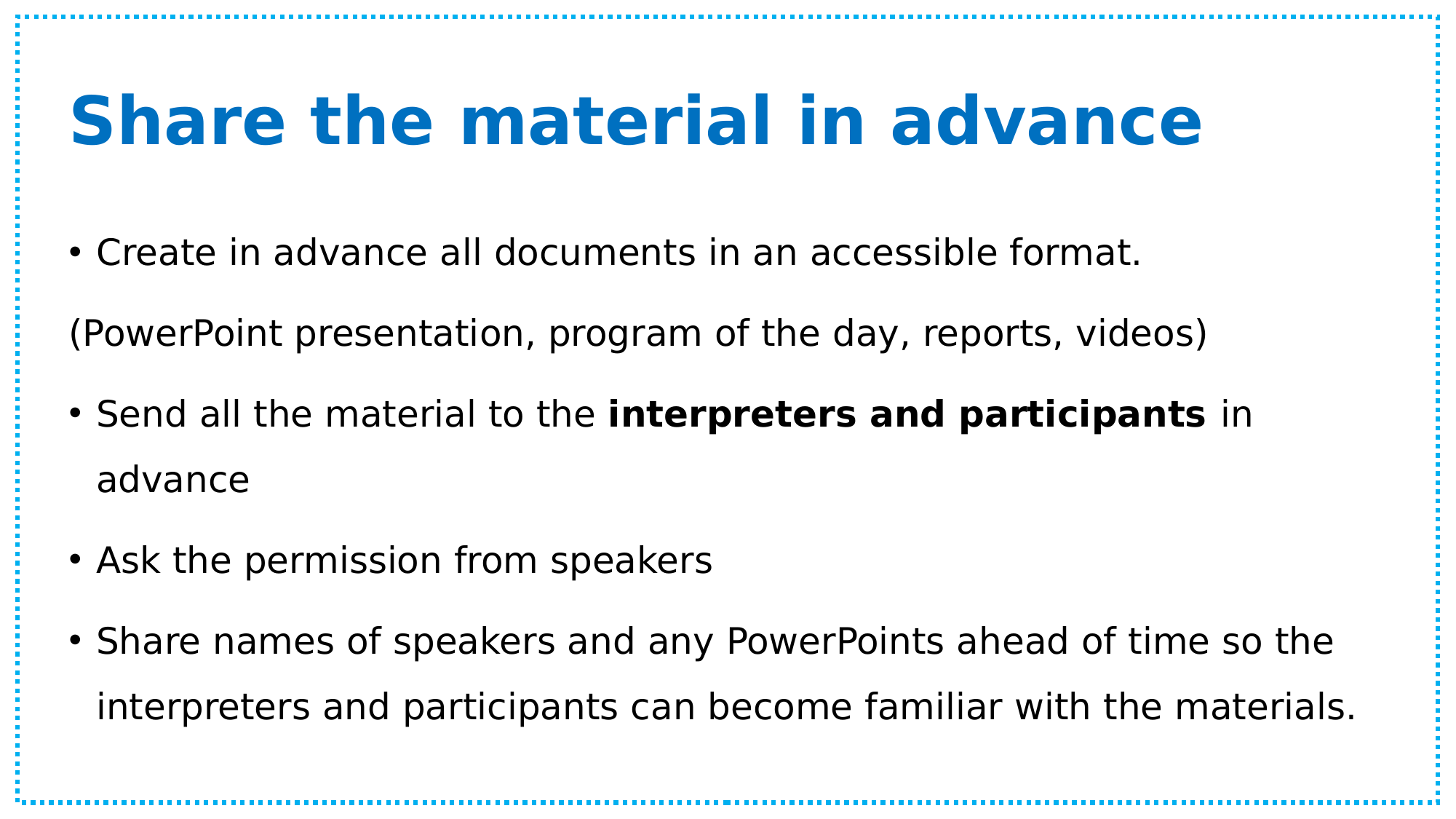

# Share the material in advance
Create in advance all documents in an accessible format.
(PowerPoint presentation, program of the day, reports, videos)
Send all the material to the interpreters and participants in advance
Ask the permission from speakers
Share names of speakers and any PowerPoints ahead of time so the interpreters and participants can become familiar with the materials.